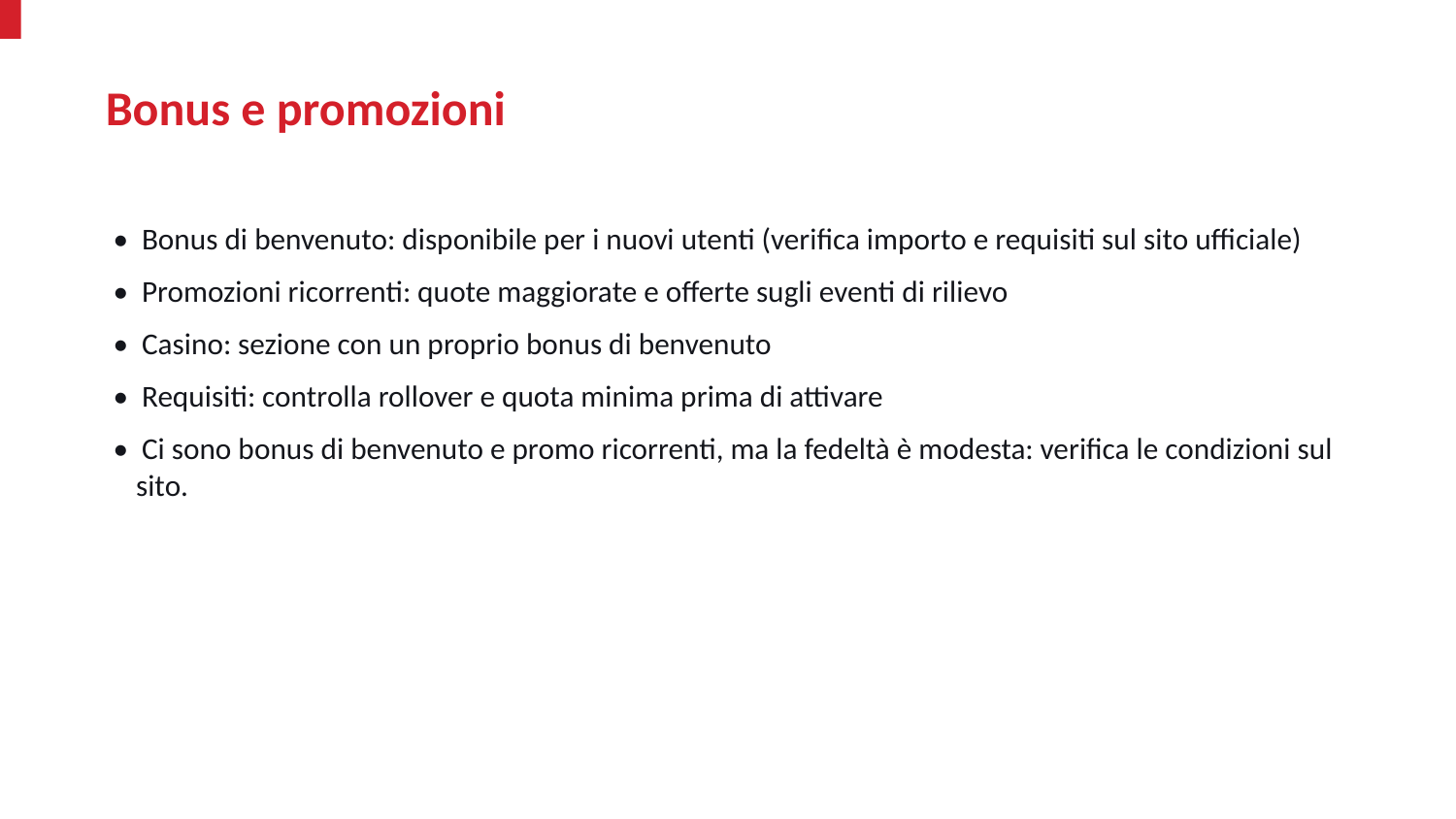

Bonus e promozioni
•  Bonus di benvenuto: disponibile per i nuovi utenti (verifica importo e requisiti sul sito ufficiale)
•  Promozioni ricorrenti: quote maggiorate e offerte sugli eventi di rilievo
•  Casino: sezione con un proprio bonus di benvenuto
•  Requisiti: controlla rollover e quota minima prima di attivare
•  Ci sono bonus di benvenuto e promo ricorrenti, ma la fedeltà è modesta: verifica le condizioni sul sito.